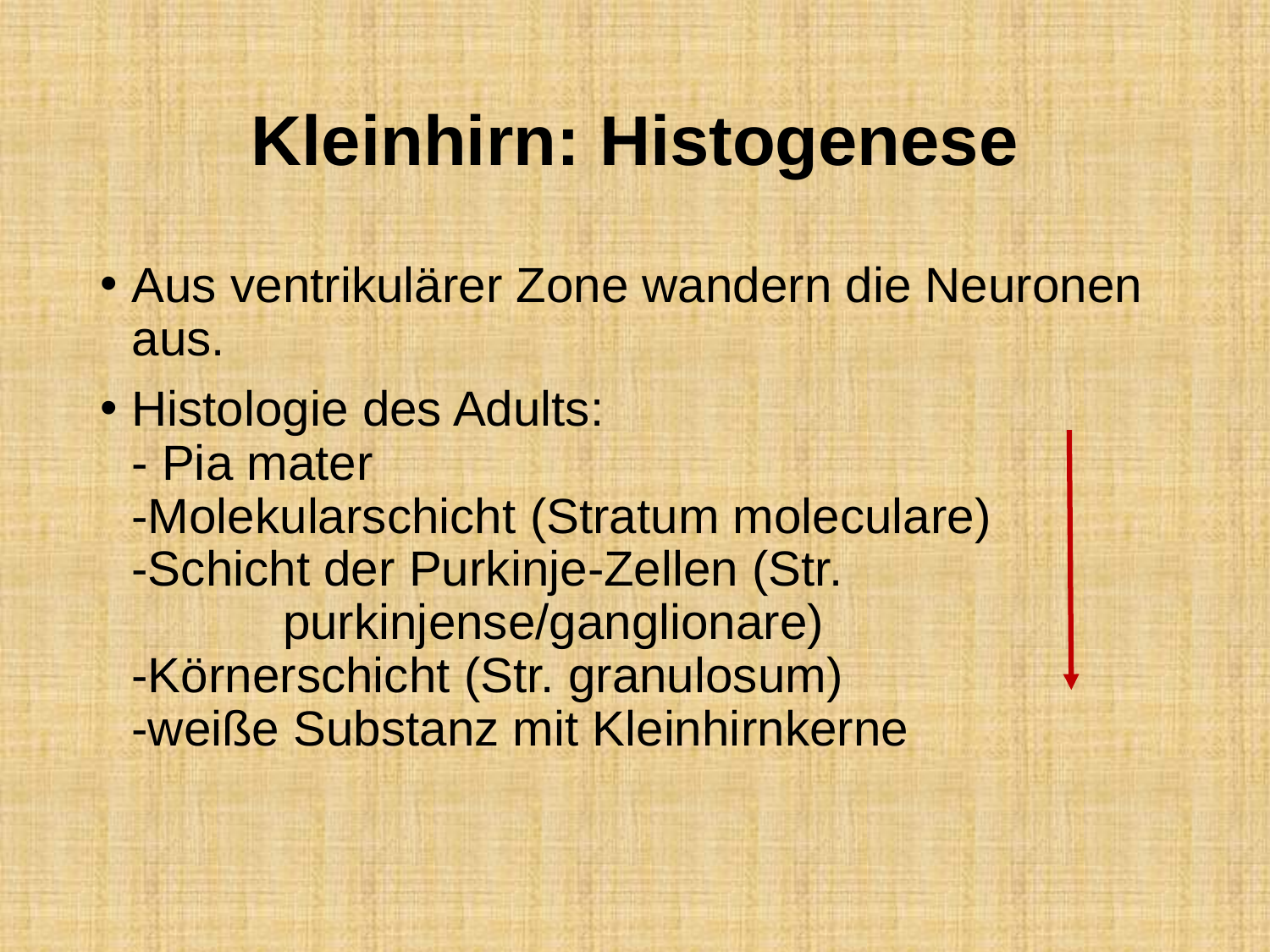

# Kleinhirn: Histogenese
Aus ventrikulärer Zone wandern die Neuronen aus.
Histologie des Adults:
- Pia mater
-Molekularschicht (Stratum moleculare)
-Schicht der Purkinje-Zellen (Str.
           purkinjense/ganglionare)
-Körnerschicht (Str. granulosum)
-weiße Substanz mit Kleinhirnkerne